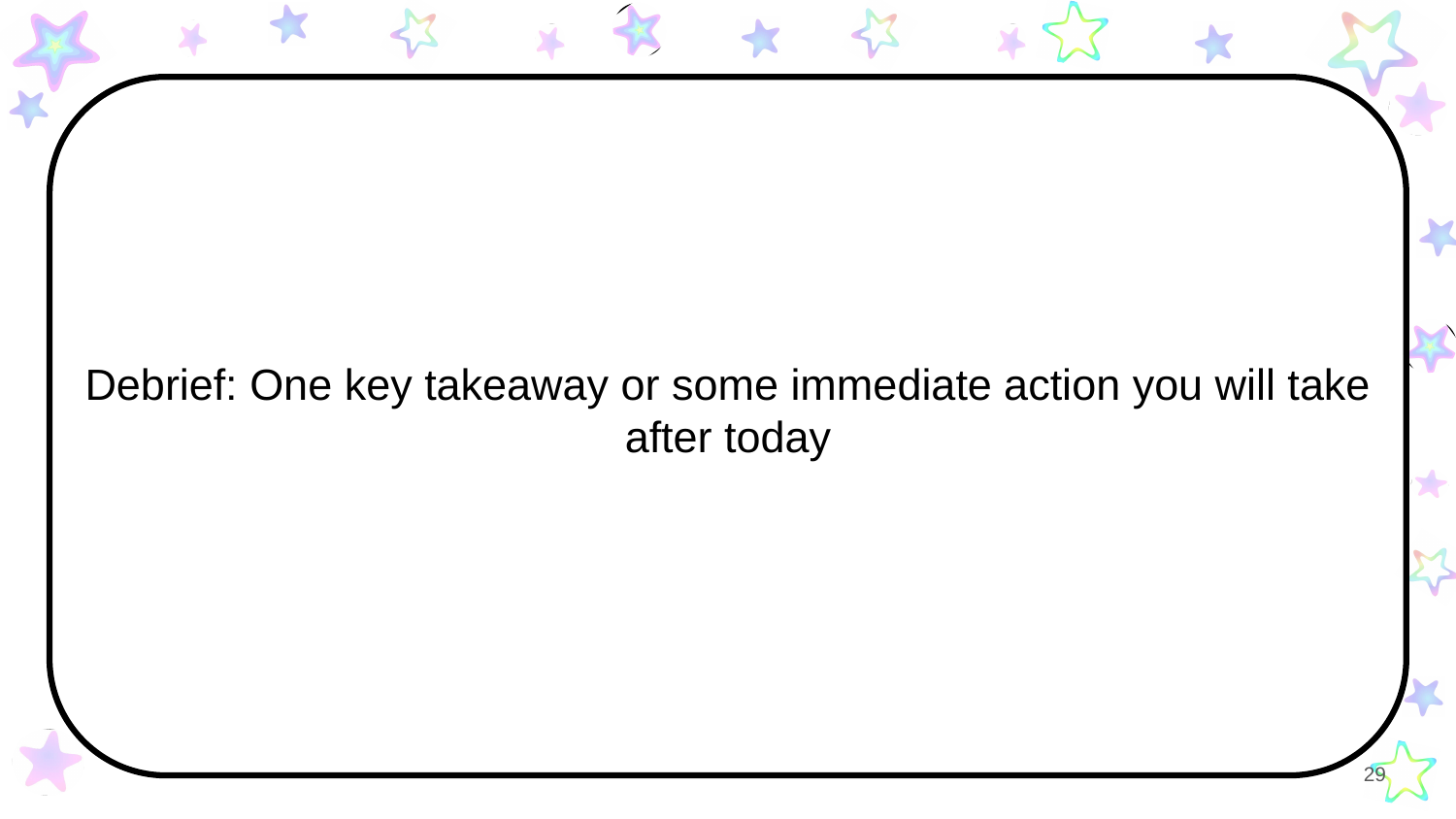

# Debrief: One key takeaway or some immediate action you will take after today
29